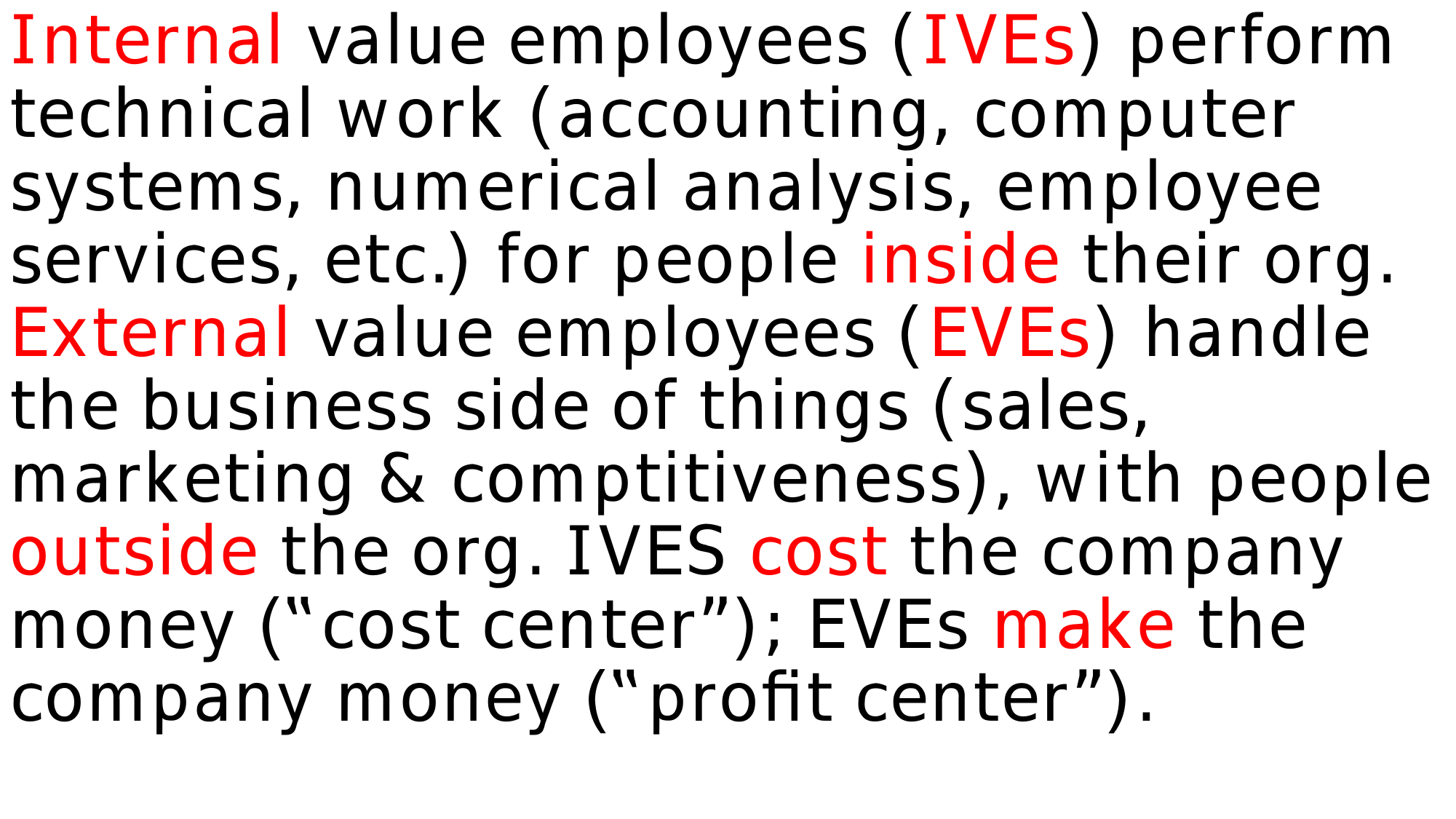

Internal value employees (IVEs) perform technical work (accounting, computer systems, numerical analysis, employee services, etc.) for people inside their org. External value employees (EVEs) handle the business side of things (sales, marketing & comptitiveness), with people outside the org. IVES cost the company money (“cost center”); EVEs make the company money (“profit center”).